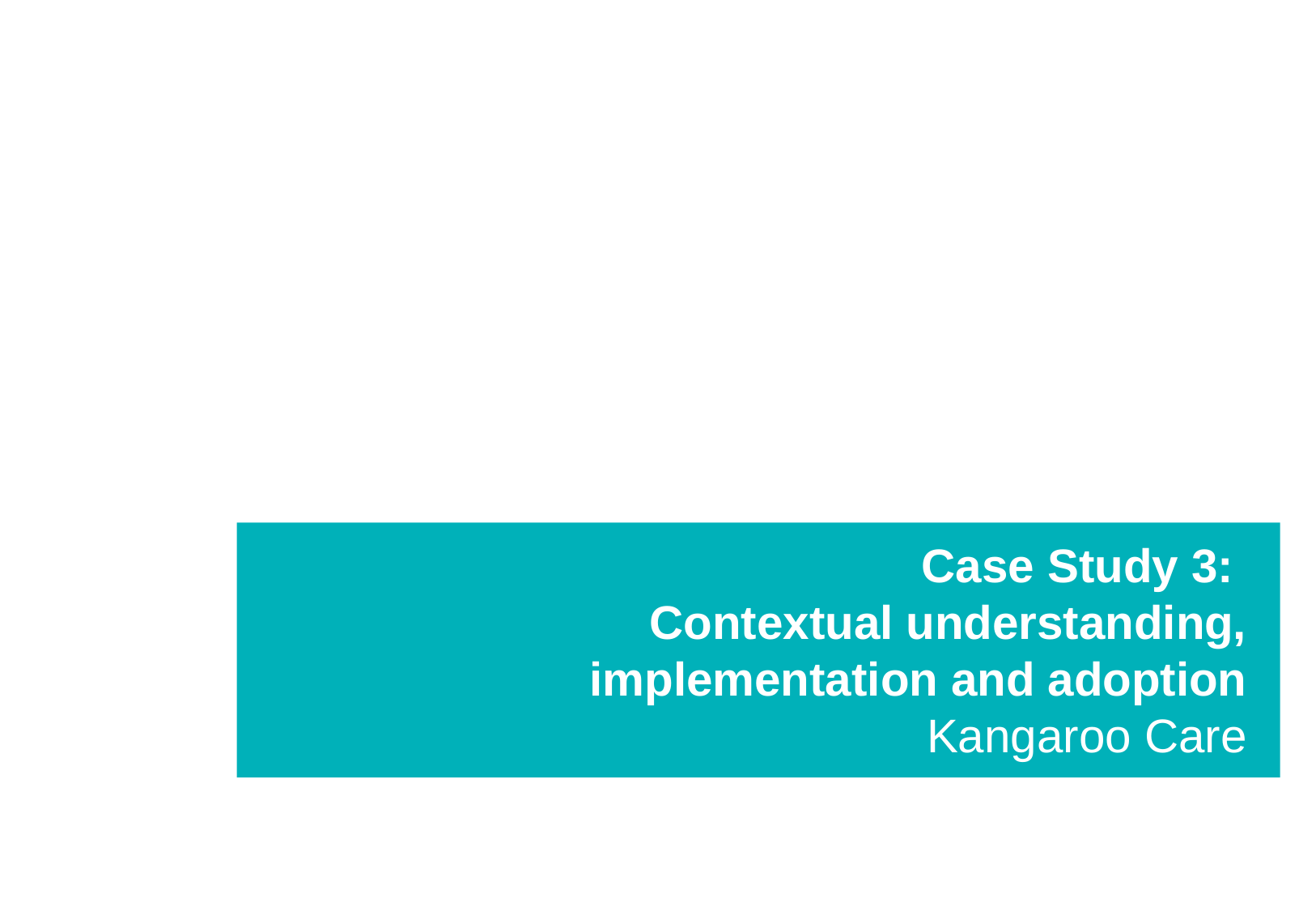

# Case Study 3: Contextual understanding, implementation and adoption Kangaroo Care